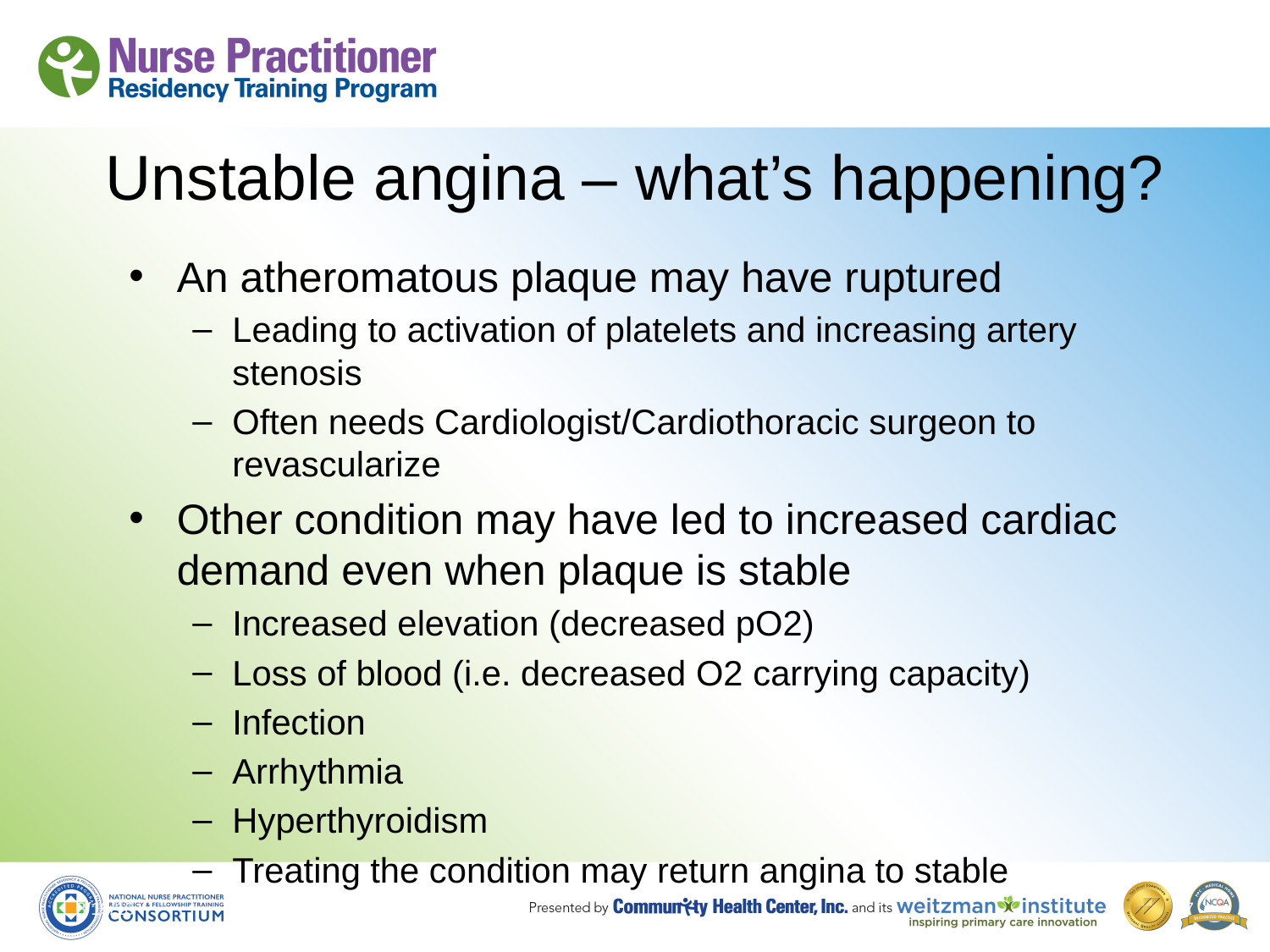

# Unstable angina – what’s happening?
An atheromatous plaque may have ruptured
Leading to activation of platelets and increasing artery stenosis
Often needs Cardiologist/Cardiothoracic surgeon to revascularize
Other condition may have led to increased cardiac demand even when plaque is stable
Increased elevation (decreased pO2)
Loss of blood (i.e. decreased O2 carrying capacity)
Infection
Arrhythmia
Hyperthyroidism
Treating the condition may return angina to stable
8/19/10
47